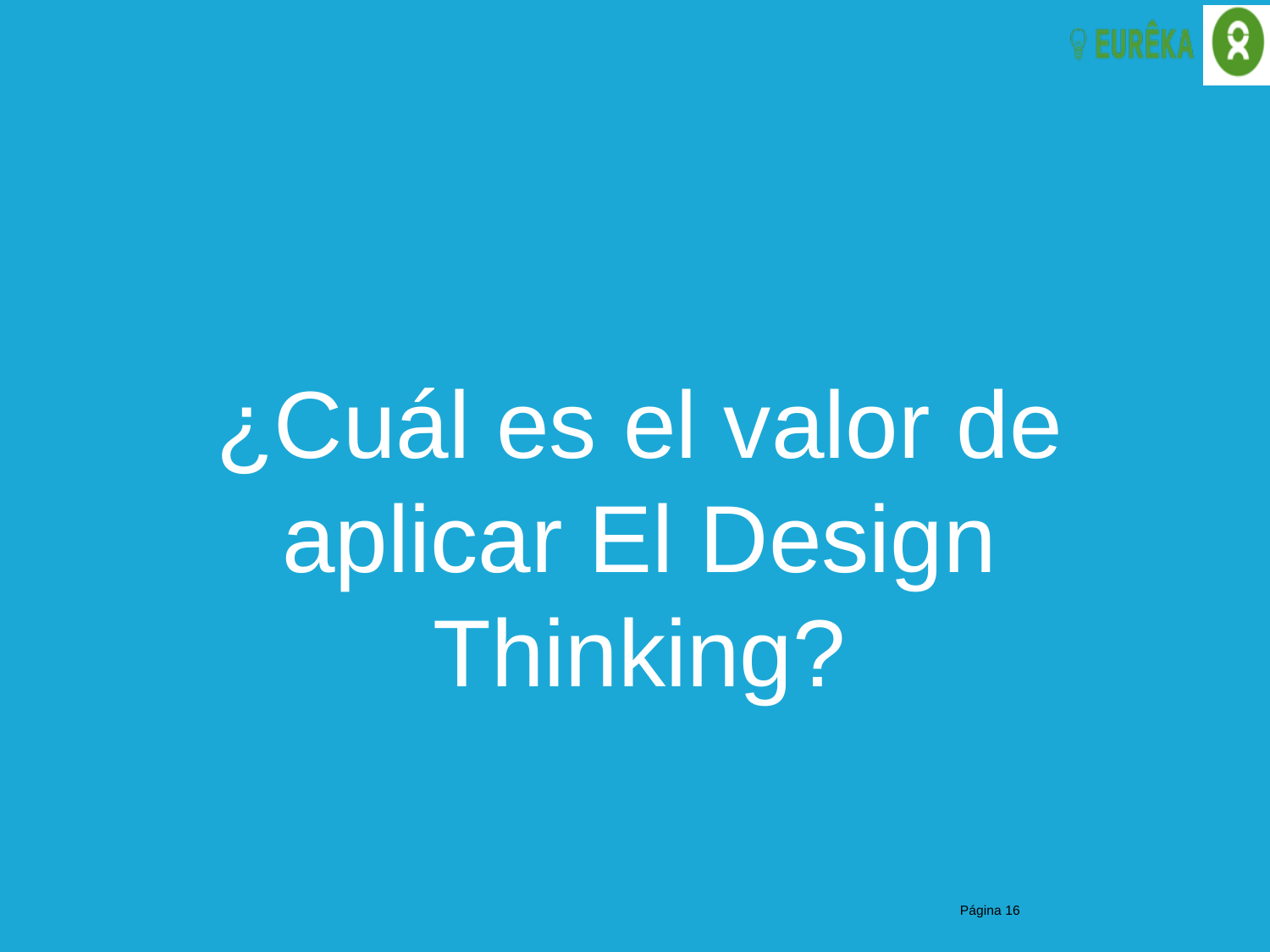

¿Cuál es el valor de aplicar El Design Thinking?